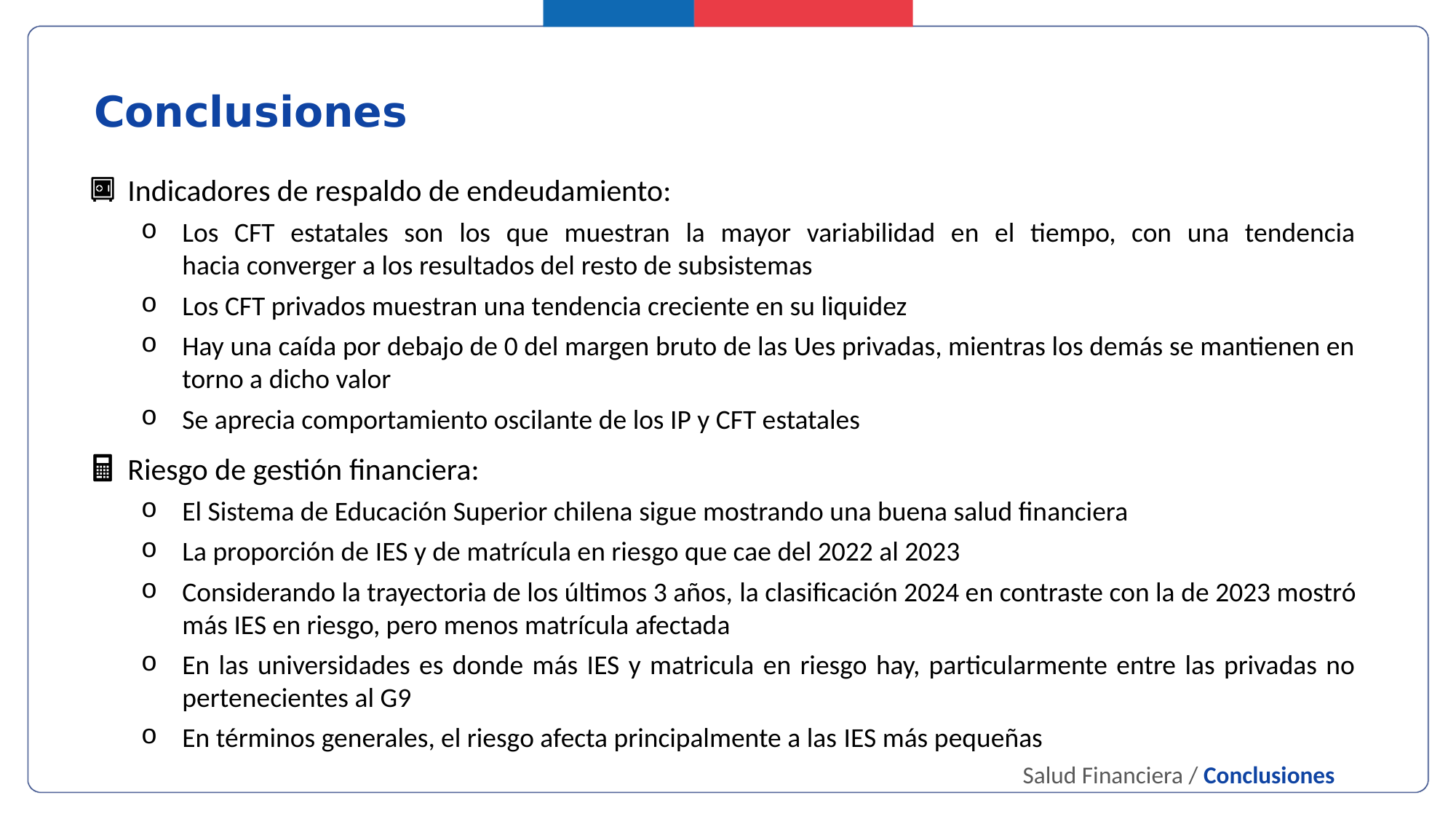

Conclusiones
Indicadores de respaldo de endeudamiento:
Los CFT estatales son los que muestran la mayor variabilidad en el tiempo, con una tendencia hacia converger a los resultados del resto de subsistemas
Los CFT privados muestran una tendencia creciente en su liquidez
Hay una caída por debajo de 0 del margen bruto de las Ues privadas, mientras los demás se mantienen en torno a dicho valor
Se aprecia comportamiento oscilante de los IP y CFT estatales
Riesgo de gestión financiera:
El Sistema de Educación Superior chilena sigue mostrando una buena salud financiera
La proporción de IES y de matrícula en riesgo que cae del 2022 al 2023
Considerando la trayectoria de los últimos 3 años, la clasificación 2024 en contraste con la de 2023 mostró más IES en riesgo, pero menos matrícula afectada
En las universidades es donde más IES y matricula en riesgo hay, particularmente entre las privadas no pertenecientes al G9
En términos generales, el riesgo afecta principalmente a las IES más pequeñas
Salud Financiera / Conclusiones